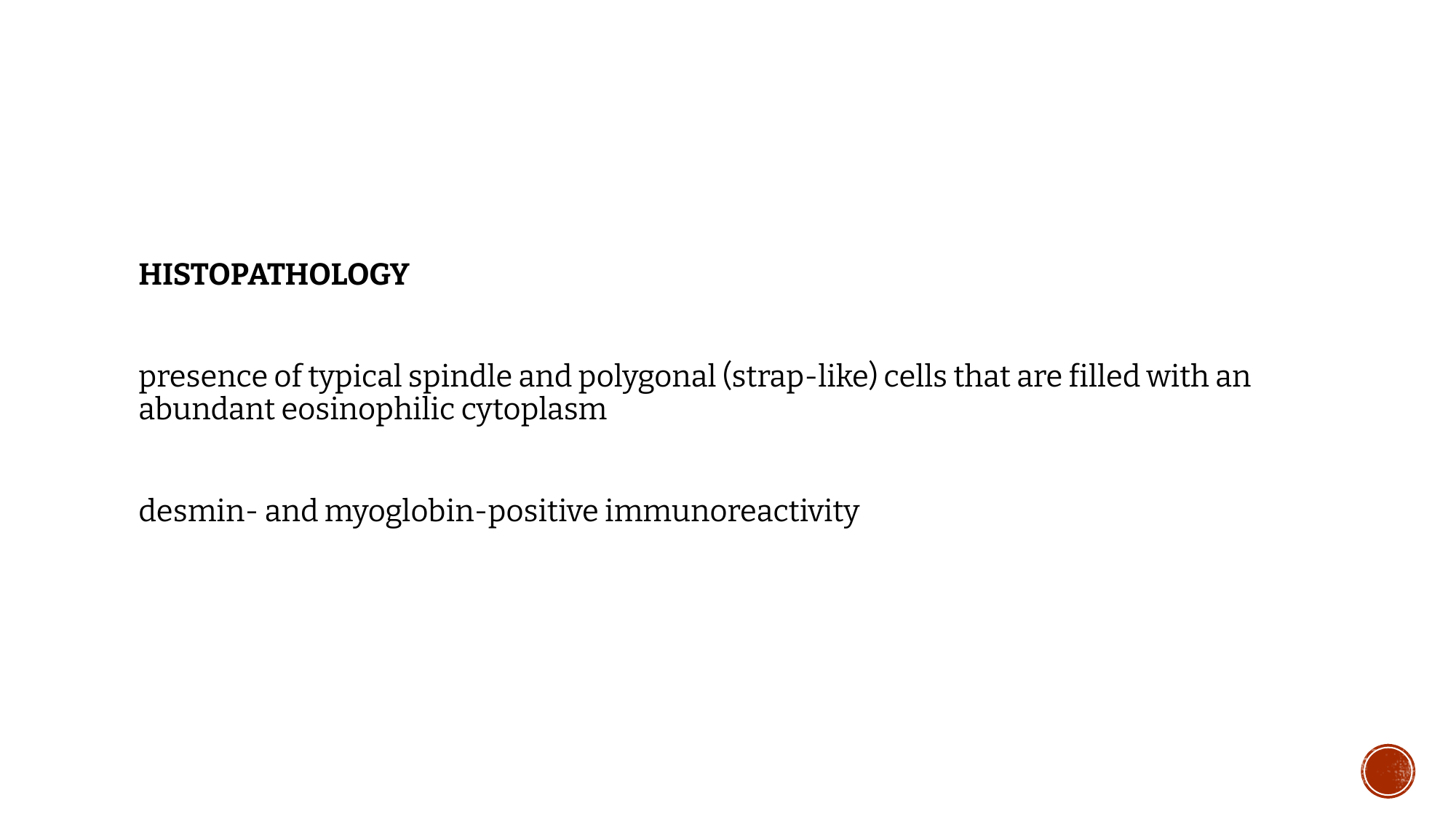

#
HISTOPATHOLOGY

presence of typical spindle and polygonal (strap-like) cells that are filled with an abundant eosinophilic cytoplasm

desmin- and myoglobin-positive immunoreactivity